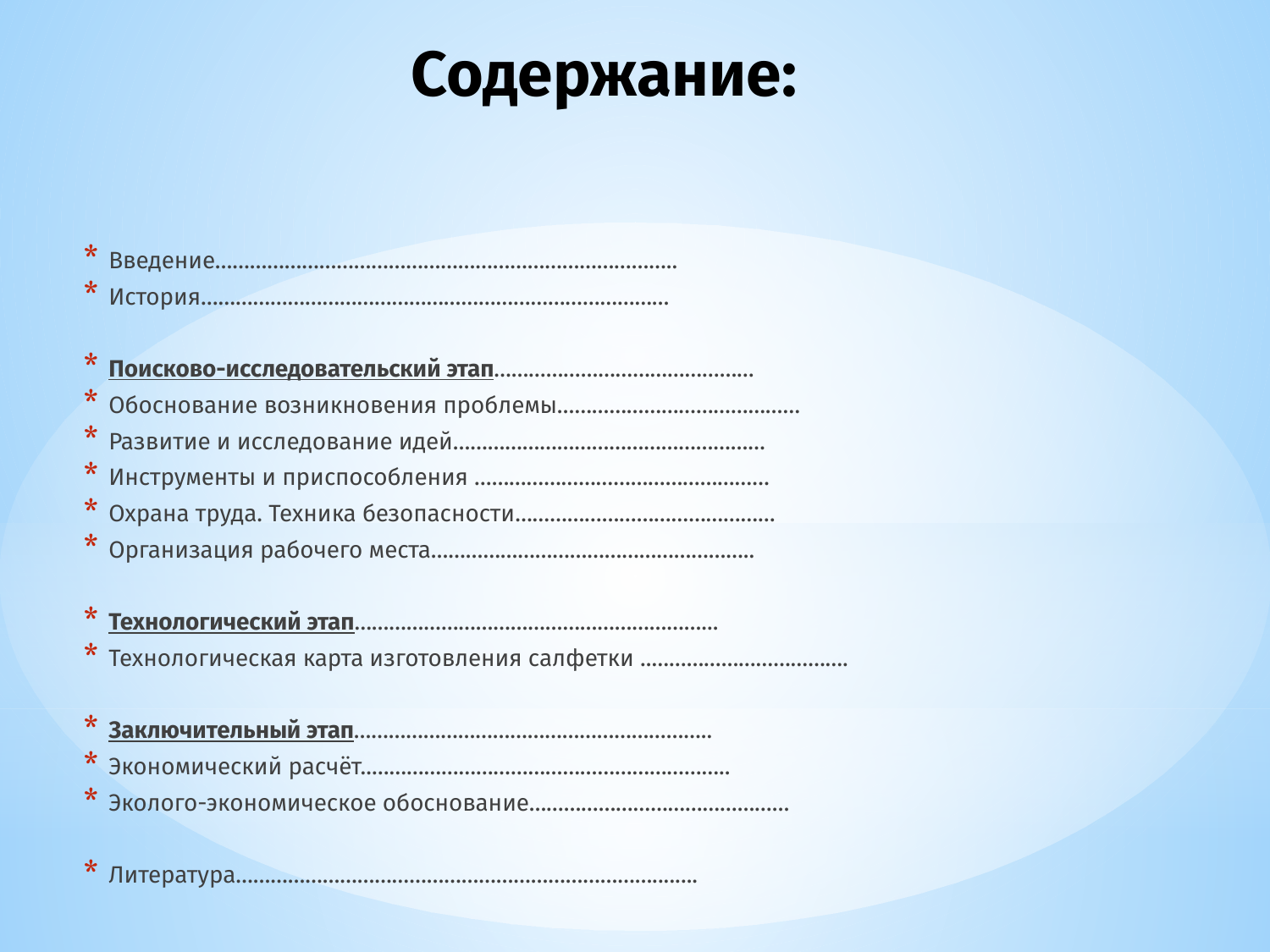

# Содержание:

Введение……………………………………………………………………..
История………………………………………………………………………

Поисково-исследовательский этап………………………………………
Обоснование возникновения проблемы……………………………………
Развитие и исследование идей………………………………………………
Инструменты и приспособления ……………………………………………
Охрана труда. Техника безопасности………………………………………
Организация рабочего места………………………………………………..

Технологический этап……………………………………………………...
Технологическая карта изготовления салфетки ..…………………………….

Заключительный этап……………………………………………………..
Экономический расчёт..……………………………………………………..
Эколого-экономическое обоснование………………………………………

Литература………………………………………………………………........